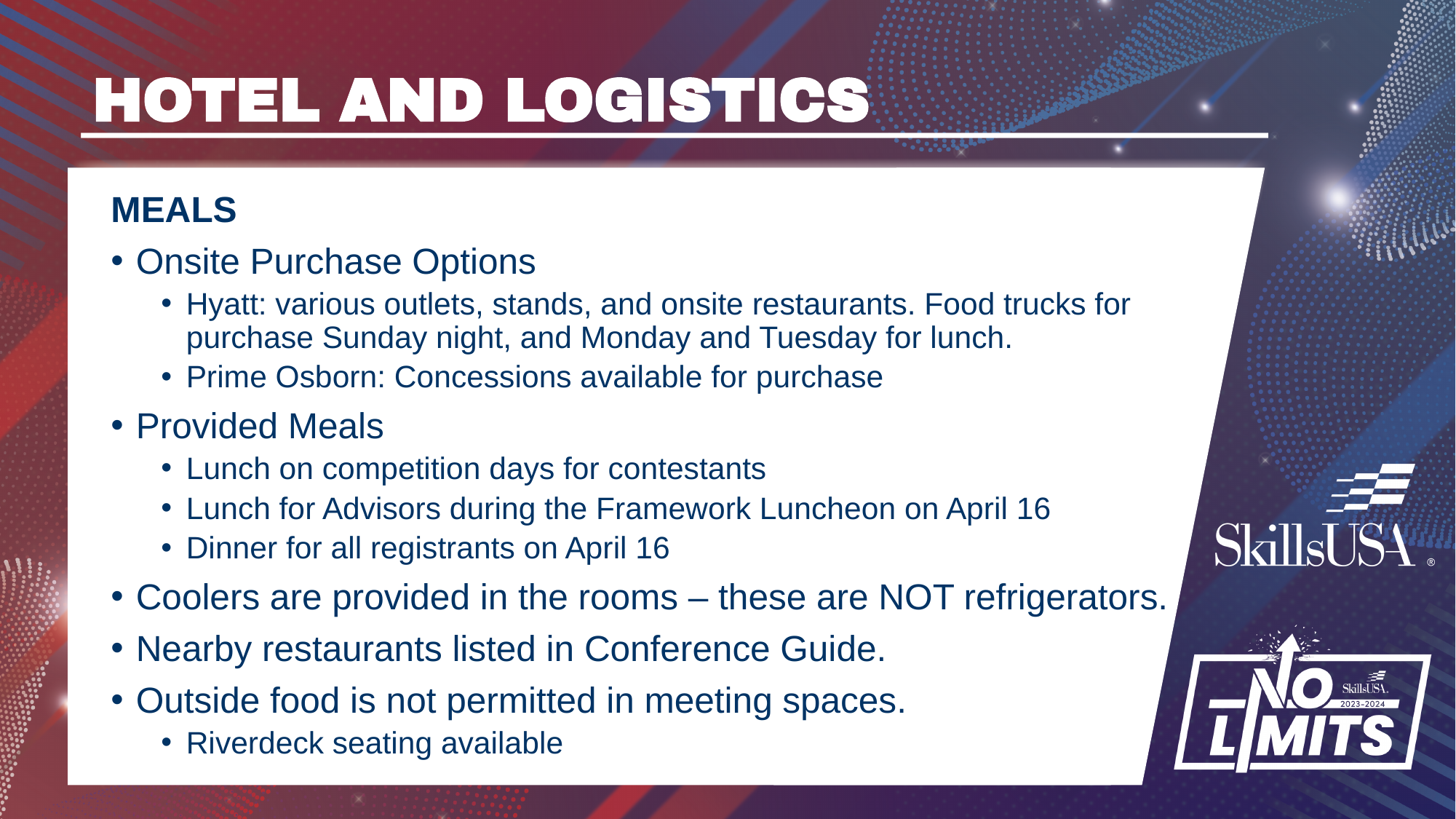

# HOTEL AND LOGISTICS
MEALS
Onsite Purchase Options
Hyatt: various outlets, stands, and onsite restaurants. Food trucks for purchase Sunday night, and Monday and Tuesday for lunch.
Prime Osborn: Concessions available for purchase
Provided Meals
Lunch on competition days for contestants
Lunch for Advisors during the Framework Luncheon on April 16
Dinner for all registrants on April 16
Coolers are provided in the rooms – these are NOT refrigerators.
Nearby restaurants listed in Conference Guide.
Outside food is not permitted in meeting spaces.
Riverdeck seating available